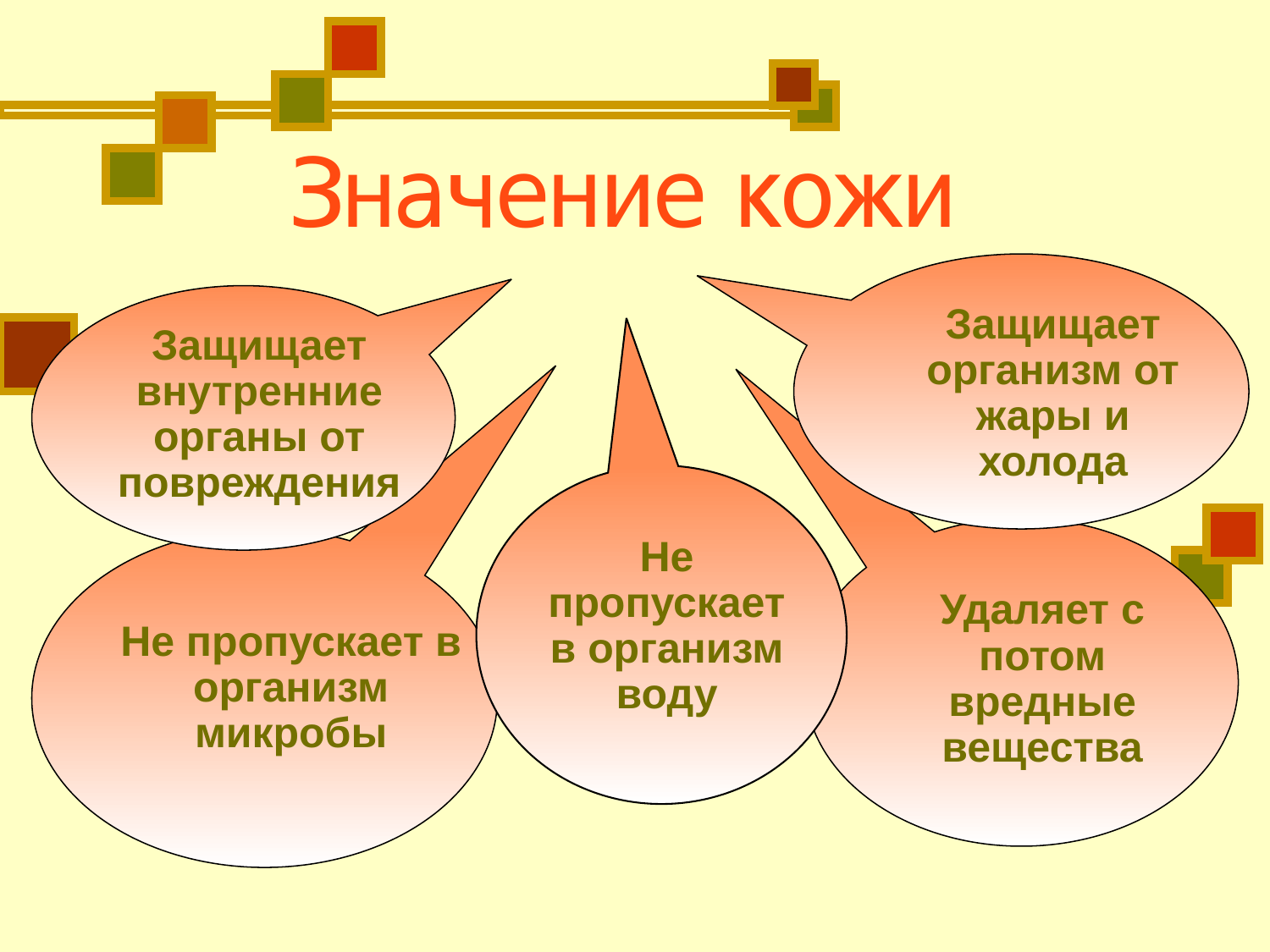

Значение кожи

Защищает организм от жары и холода
Защищает внутренние органы от повреждения

Не пропускает в организм воду
Удаляет с потом вредные вещества
Не пропускает в организм микробы